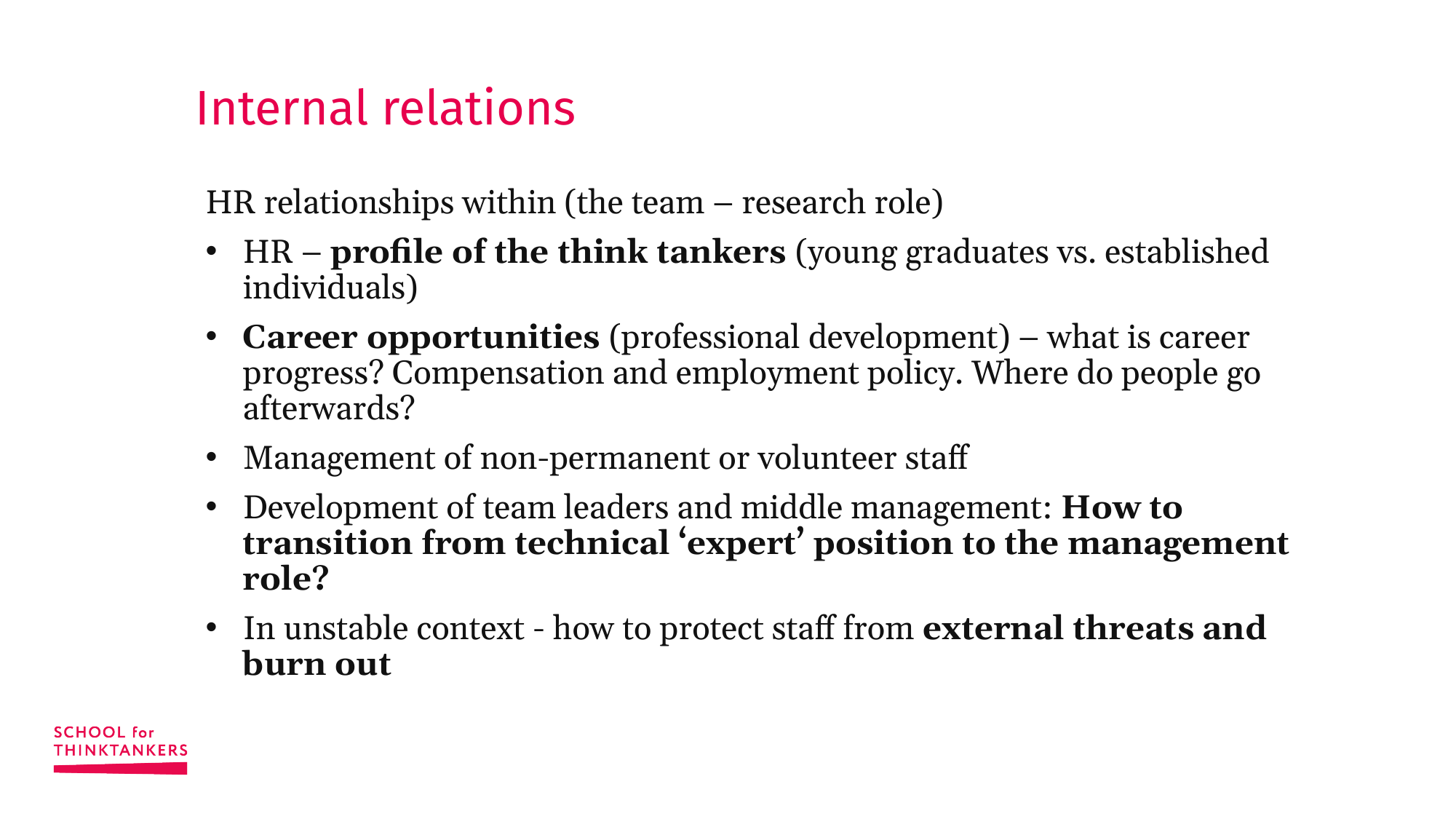

# Internal relations
HR relationships within (the team – research role)
HR – profile of the think tankers (young graduates vs. established individuals)
Career opportunities (professional development) – what is career progress? Compensation and employment policy. Where do people go afterwards?
Management of non-permanent or volunteer staff
Development of team leaders and middle management: How to transition from technical ‘expert’ position to the management role?
In unstable context - how to protect staff from external threats and burn out